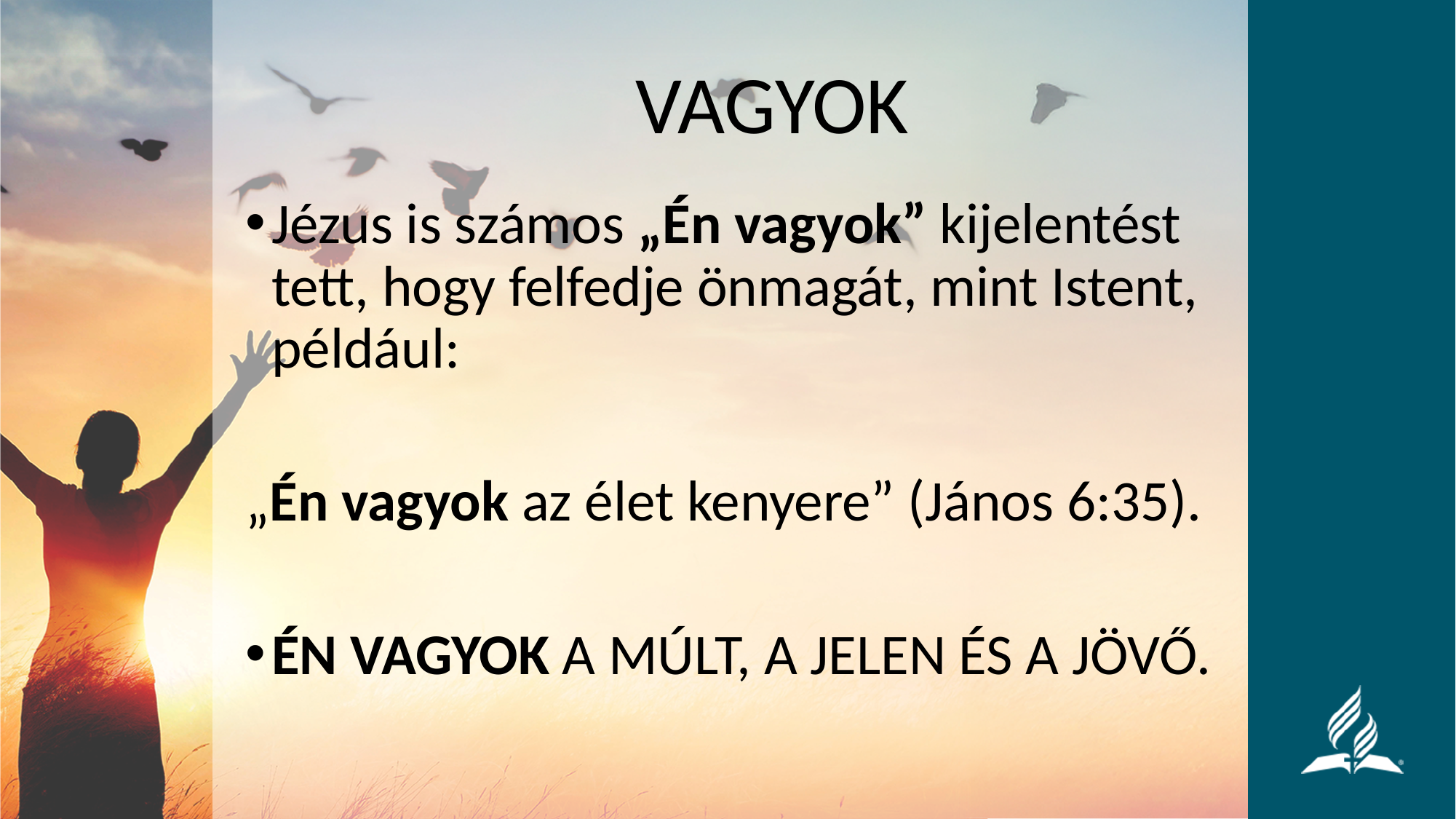

# VAGYOK
Jézus is számos „Én vagyok” kijelentést tett, hogy felfedje önmagát, mint Istent, például:

„Én vagyok az élet kenyere” (János 6:35).

ÉN VAGYOK A MÚLT, A JELEN ÉS A JÖVŐ.